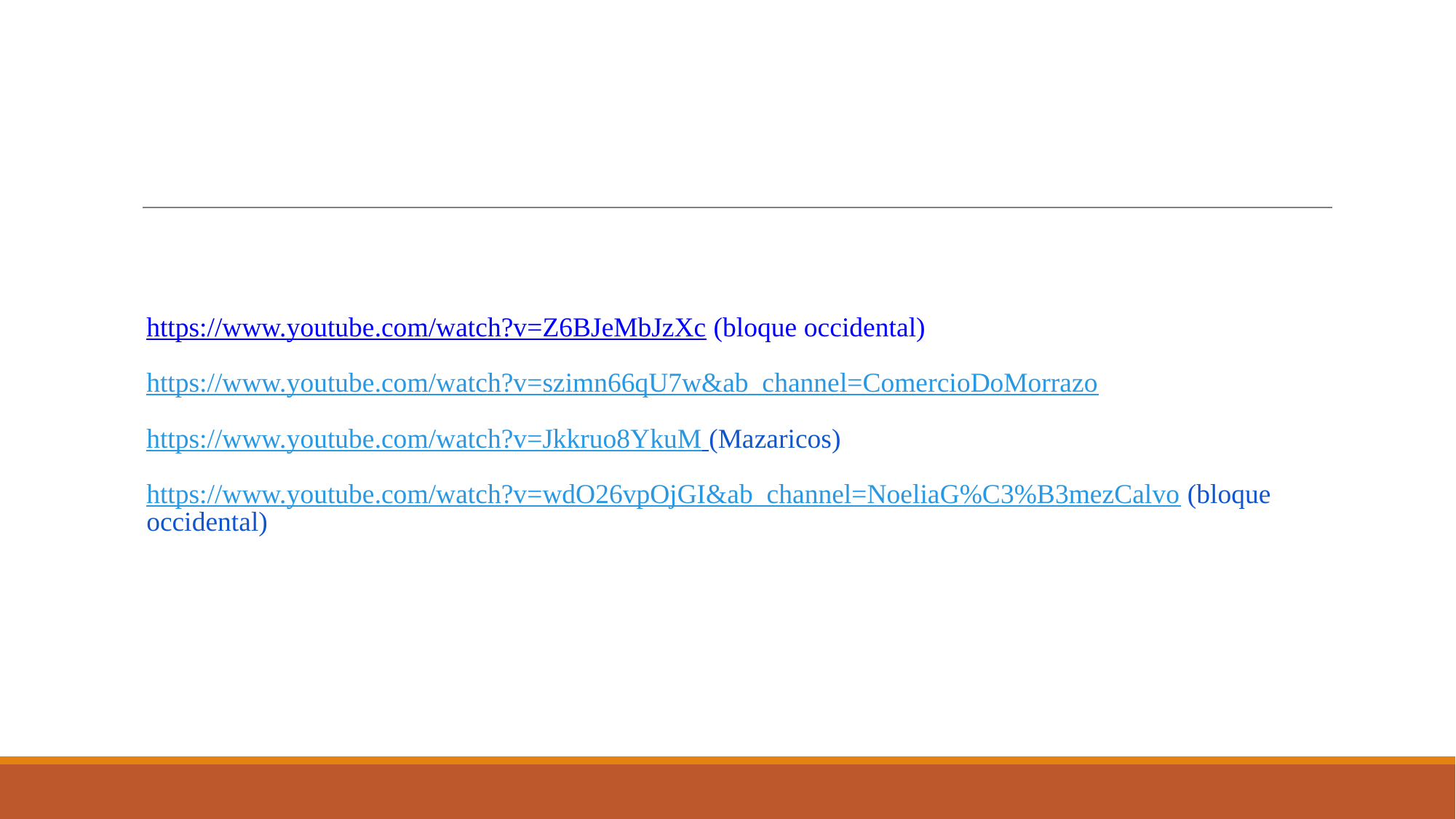

# https://www.youtube.com/watch?v=Z6BJeMbJzXc (bloque occidental) https://www.youtube.com/watch?v=szimn66qU7w&ab_channel=ComercioDoMorrazo https://www.youtube.com/watch?v=Jkkruo8YkuM (Mazaricos) https://www.youtube.com/watch?v=wdO26vpOjGI&ab_channel=NoeliaG%C3%B3mezCalvo (bloque occidental)